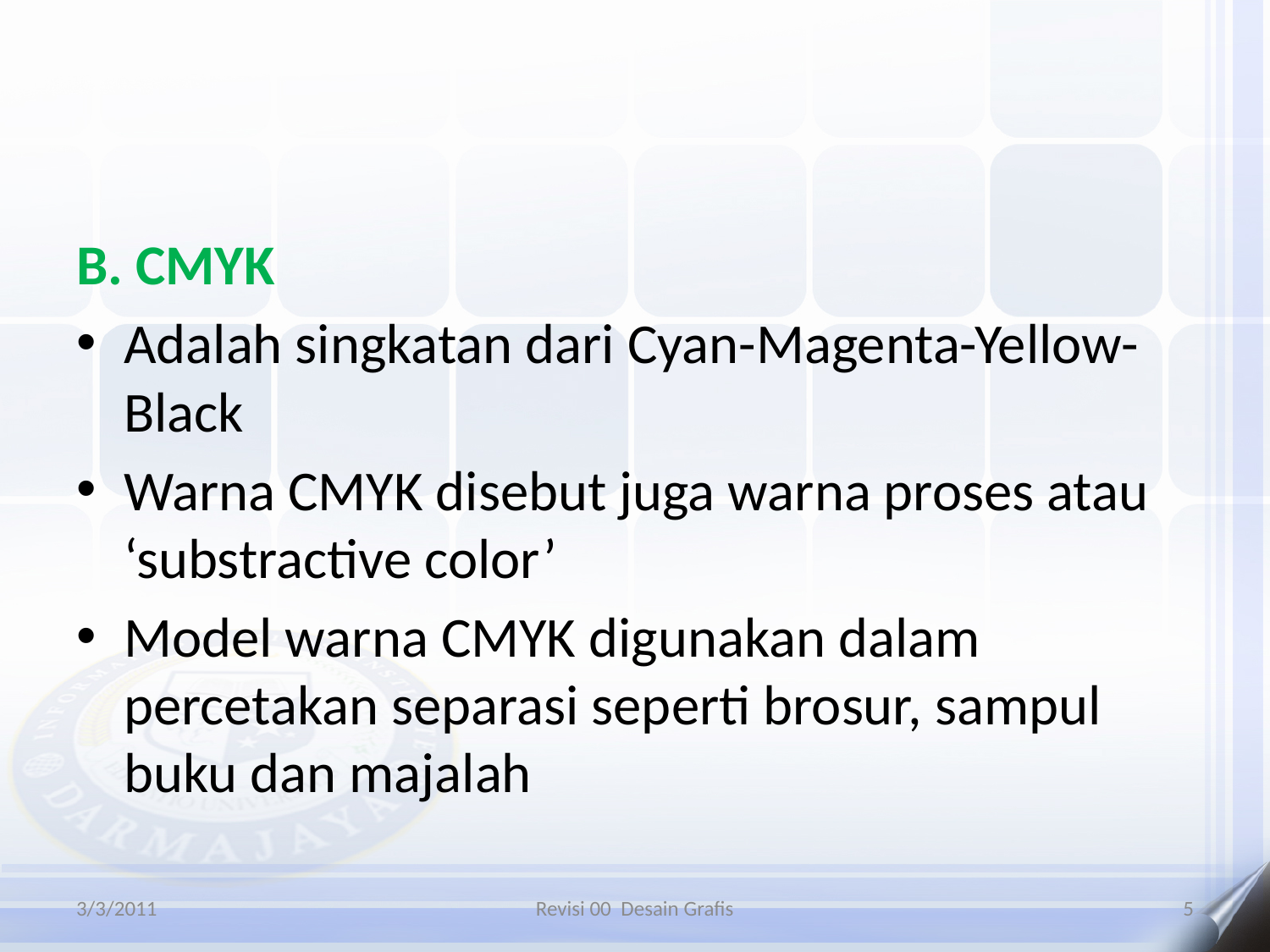

#
B. CMYK
Adalah singkatan dari Cyan-Magenta-Yellow-Black
Warna CMYK disebut juga warna proses atau ‘substractive color’
Model warna CMYK digunakan dalam percetakan separasi seperti brosur, sampul buku dan majalah

3/3/2011
Revisi 00  Desain Grafis
5